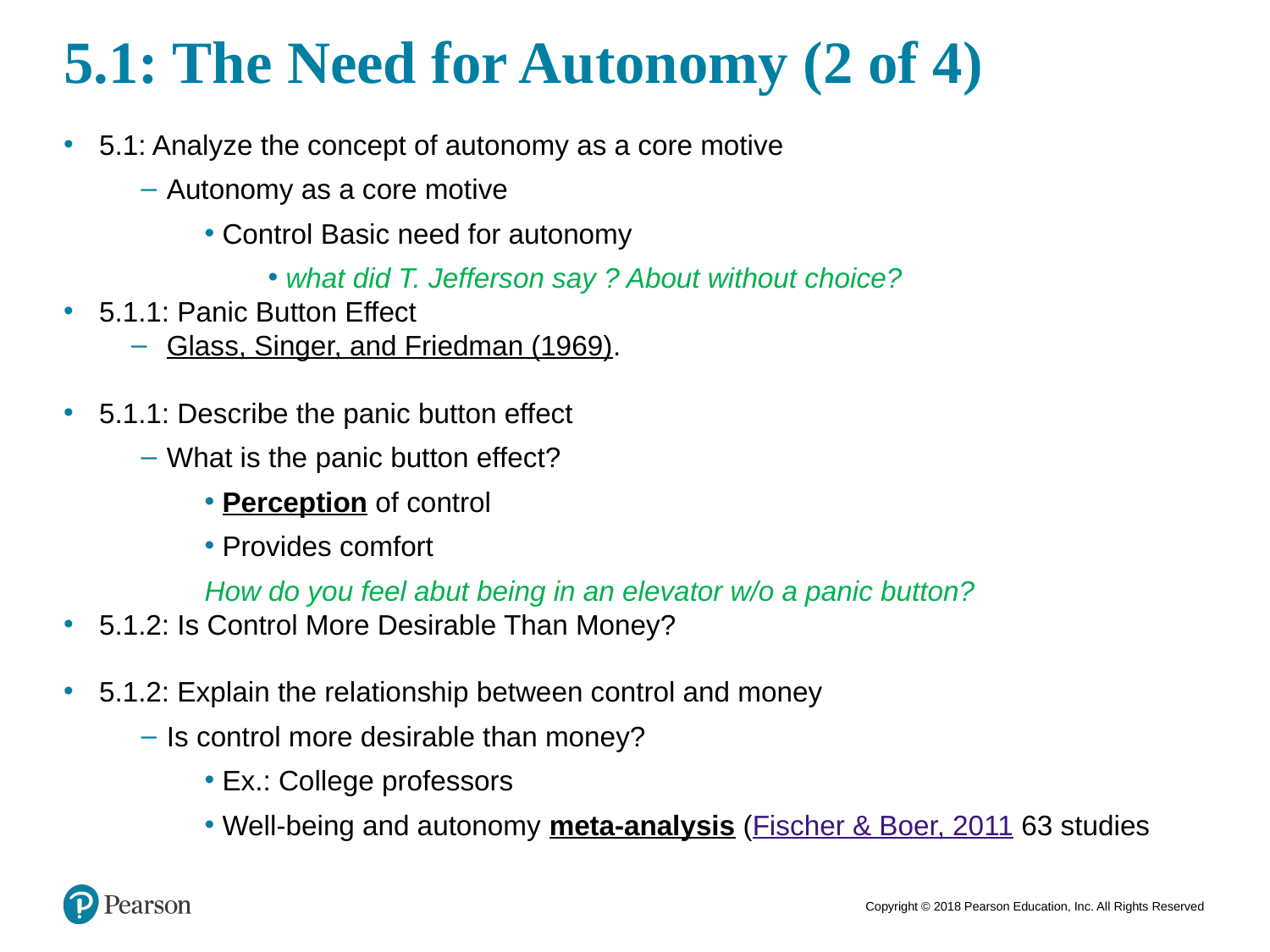

# 5.1: The Need for Autonomy (2 of 4)
5.1: Analyze the concept of autonomy as a core motive
Autonomy as a core motive
Control Basic need for autonomy
what did T. Jefferson say ? About without choice?
5.1.1: Panic Button Effect
Glass, Singer, and Friedman (1969).

5.1.1: Describe the panic button effect
What is the panic button effect?
Perception of control
Provides comfort
How do you feel abut being in an elevator w/o a panic button?
5.1.2: Is Control More Desirable Than Money?

5.1.2: Explain the relationship between control and money
Is control more desirable than money?
Ex.: College professors
Well-being and autonomy meta-analysis (Fischer & Boer, 2011 63 studies